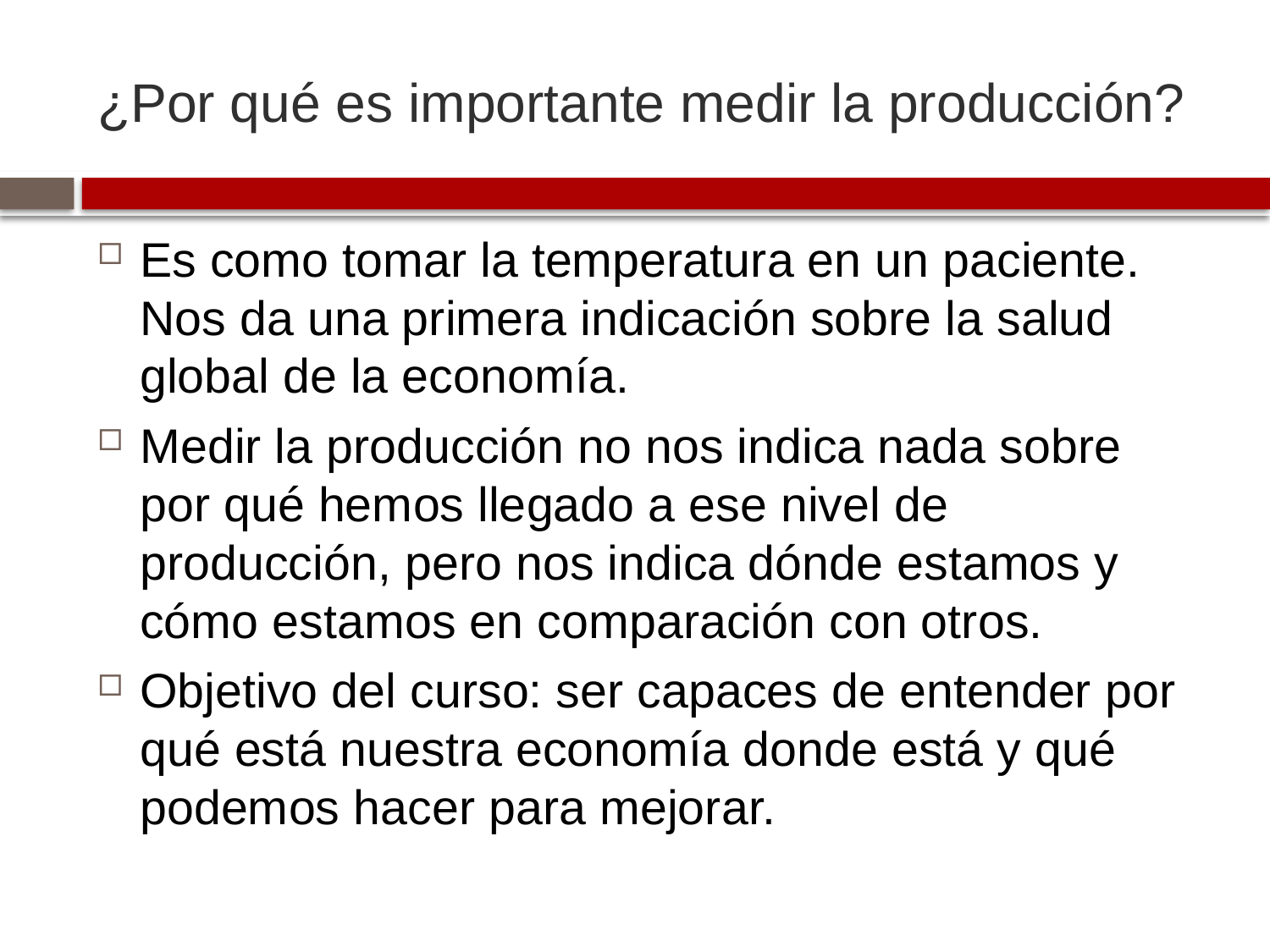

# ¿Por qué es importante medir la producción?
Es como tomar la temperatura en un paciente. Nos da una primera indicación sobre la salud global de la economía.
Medir la producción no nos indica nada sobre por qué hemos llegado a ese nivel de producción, pero nos indica dónde estamos y cómo estamos en comparación con otros.
Objetivo del curso: ser capaces de entender por qué está nuestra economía donde está y qué podemos hacer para mejorar.